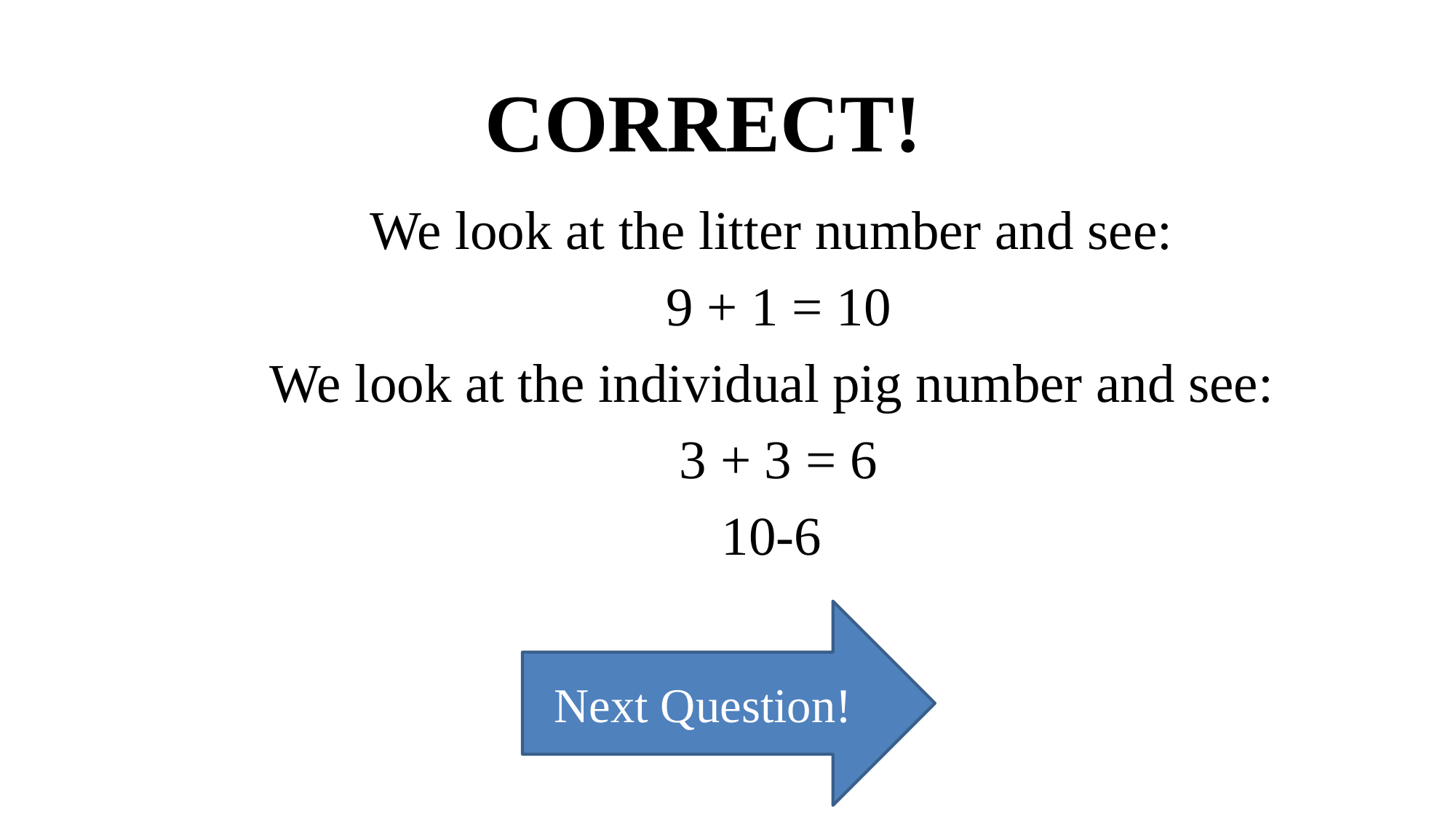

CORRECT!

We look at the litter number and see:
 9 + 1 = 10
We look at the individual pig number and see:
 3 + 3 = 6
10-6
Next Question!